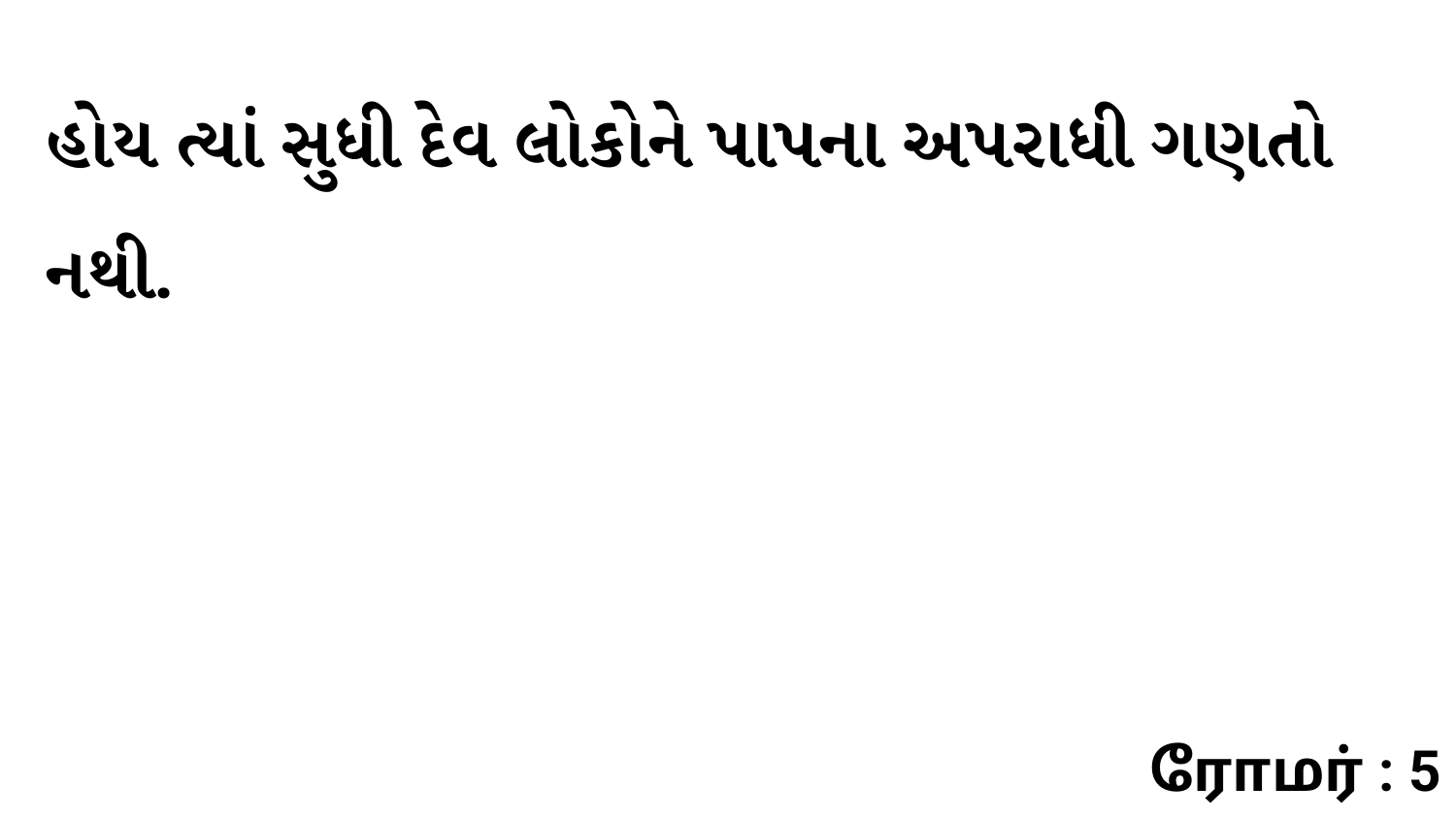

હોય ત્યાં સુધી દેવ લોકોને પાપના અપરાધી ગણતો નથી.
ரோமர் : 5